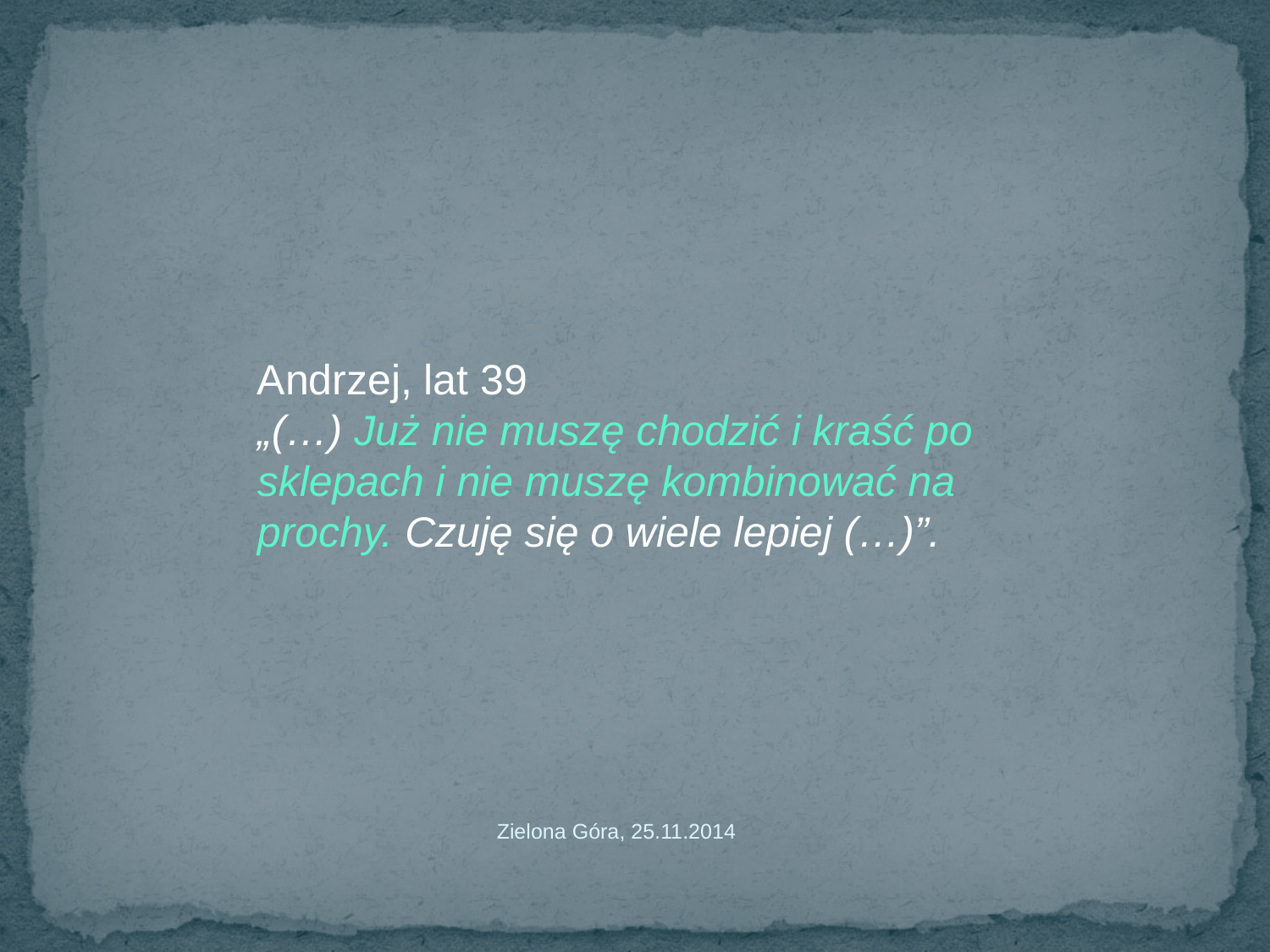

Andrzej, lat 39
„(…) Już nie muszę chodzić i kraść po sklepach i nie muszę kombinować na prochy. Czuję się o wiele lepiej (…)”.
Zielona Góra, 25.11.2014